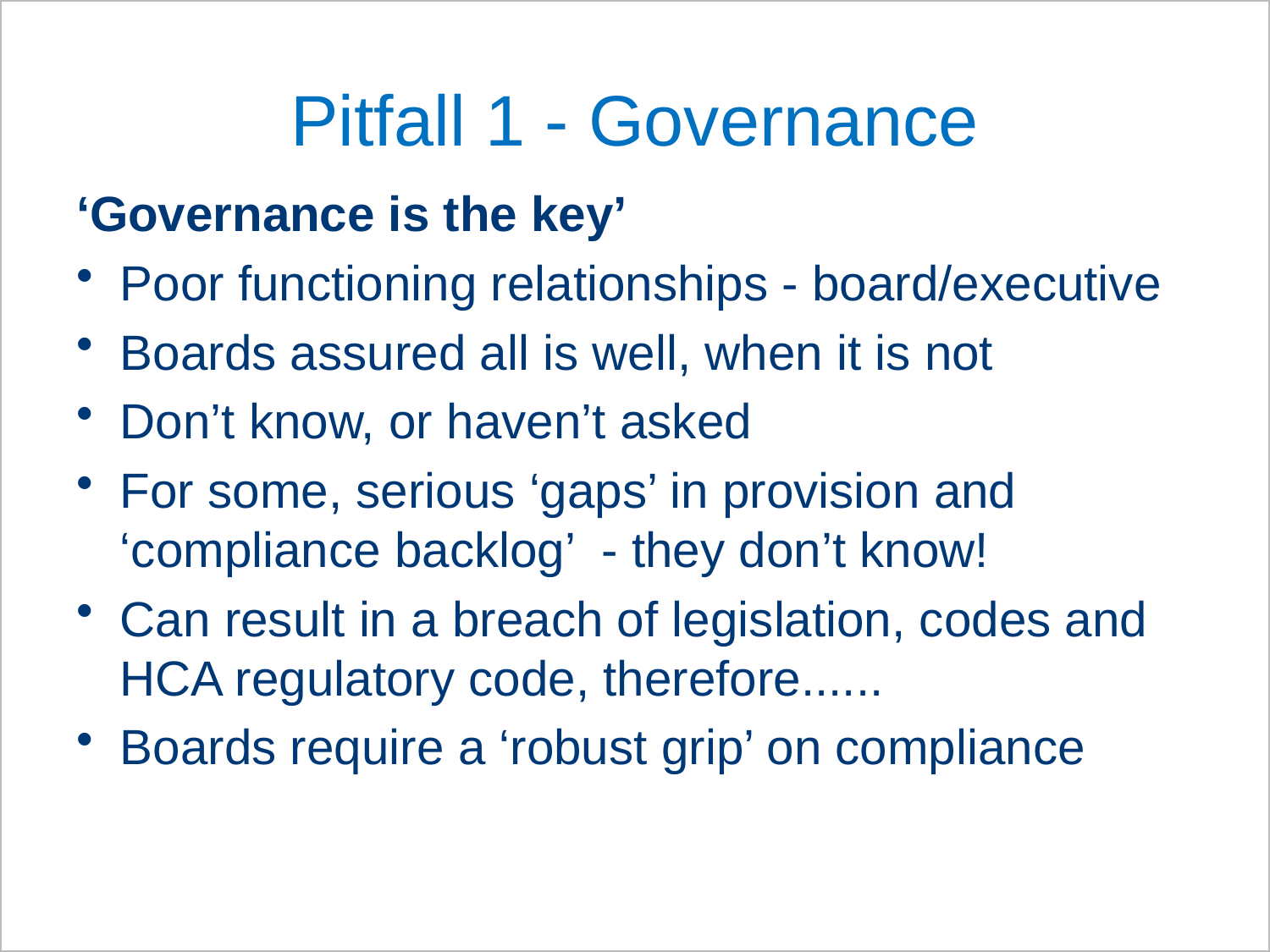

# Pitfall 1 - Governance
‘Governance is the key’
Poor functioning relationships - board/executive
Boards assured all is well, when it is not
Don’t know, or haven’t asked
For some, serious ‘gaps’ in provision and ‘compliance backlog’  - they don’t know!
Can result in a breach of legislation, codes and HCA regulatory code, therefore......
Boards require a ‘robust grip’ on compliance